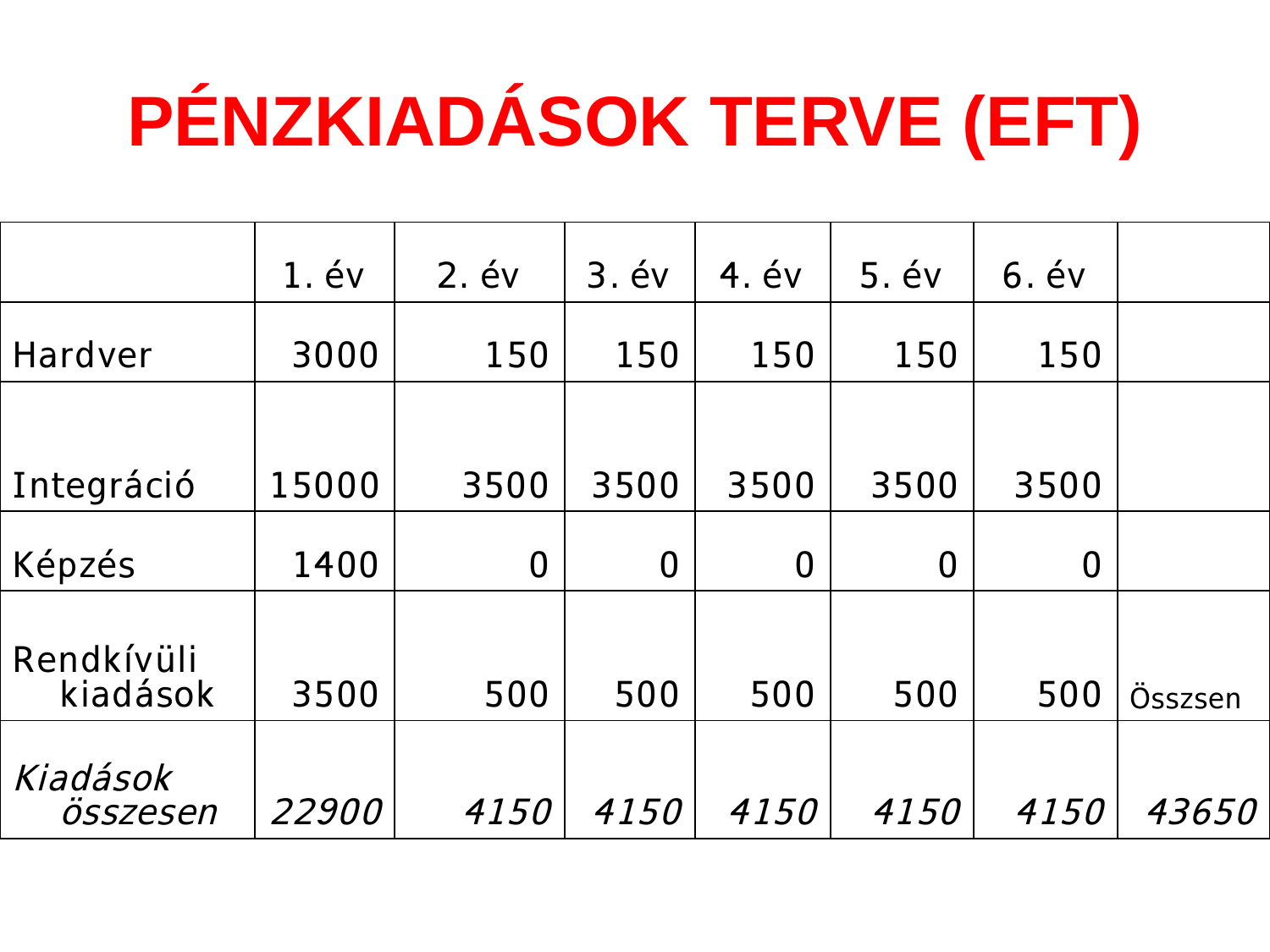

# PÉNZKIADÁSOK TERVE (EFT)
|  | 1. év | 2. év | 3. év | 4. év | 5. év | 6. év |  |
| --- | --- | --- | --- | --- | --- | --- | --- |
| Hardver | 3000 | 150 | 150 | 150 | 150 | 150 |  |
| Integráció | 15000 | 3500 | 3500 | 3500 | 3500 | 3500 |  |
| Képzés | 1400 | 0 | 0 | 0 | 0 | 0 |  |
| Rendkívüli kiadások | 3500 | 500 | 500 | 500 | 500 | 500 | Összsen |
| Kiadások összesen | 22900 | 4150 | 4150 | 4150 | 4150 | 4150 | 43650 |
61